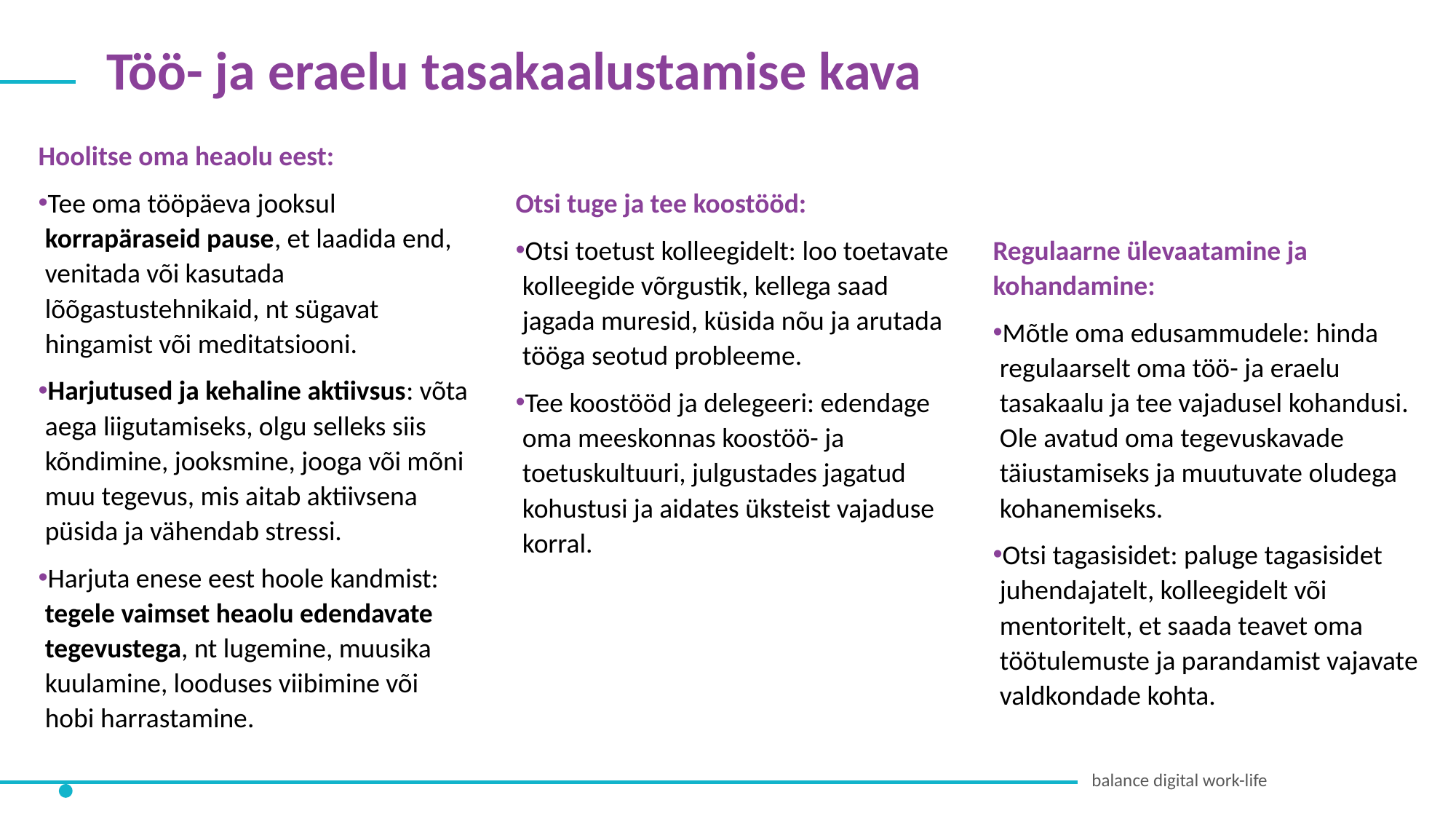

Töö- ja eraelu tasakaalustamise kava
Hoolitse oma heaolu eest:
Tee oma tööpäeva jooksul korrapäraseid pause, et laadida end, venitada või kasutada lõõgastustehnikaid, nt sügavat hingamist või meditatsiooni.
Harjutused ja kehaline aktiivsus: võta aega liigutamiseks, olgu selleks siis kõndimine, jooksmine, jooga või mõni muu tegevus, mis aitab aktiivsena püsida ja vähendab stressi.
Harjuta enese eest hoole kandmist: tegele vaimset heaolu edendavate tegevustega, nt lugemine, muusika kuulamine, looduses viibimine või hobi harrastamine.

Otsi tuge ja tee koostööd:
Otsi toetust kolleegidelt: loo toetavate kolleegide võrgustik, kellega saad jagada muresid, küsida nõu ja arutada tööga seotud probleeme.
Tee koostööd ja delegeeri: edendage oma meeskonnas koostöö- ja toetuskultuuri, julgustades jagatud kohustusi ja aidates üksteist vajaduse korral.

Regulaarne ülevaatamine ja kohandamine:
Mõtle oma edusammudele: hinda regulaarselt oma töö- ja eraelu tasakaalu ja tee vajadusel kohandusi. Ole avatud oma tegevuskavade täiustamiseks ja muutuvate oludega kohanemiseks.
Otsi tagasisidet: paluge tagasisidet juhendajatelt, kolleegidelt või mentoritelt, et saada teavet oma töötulemuste ja parandamist vajavate valdkondade kohta.